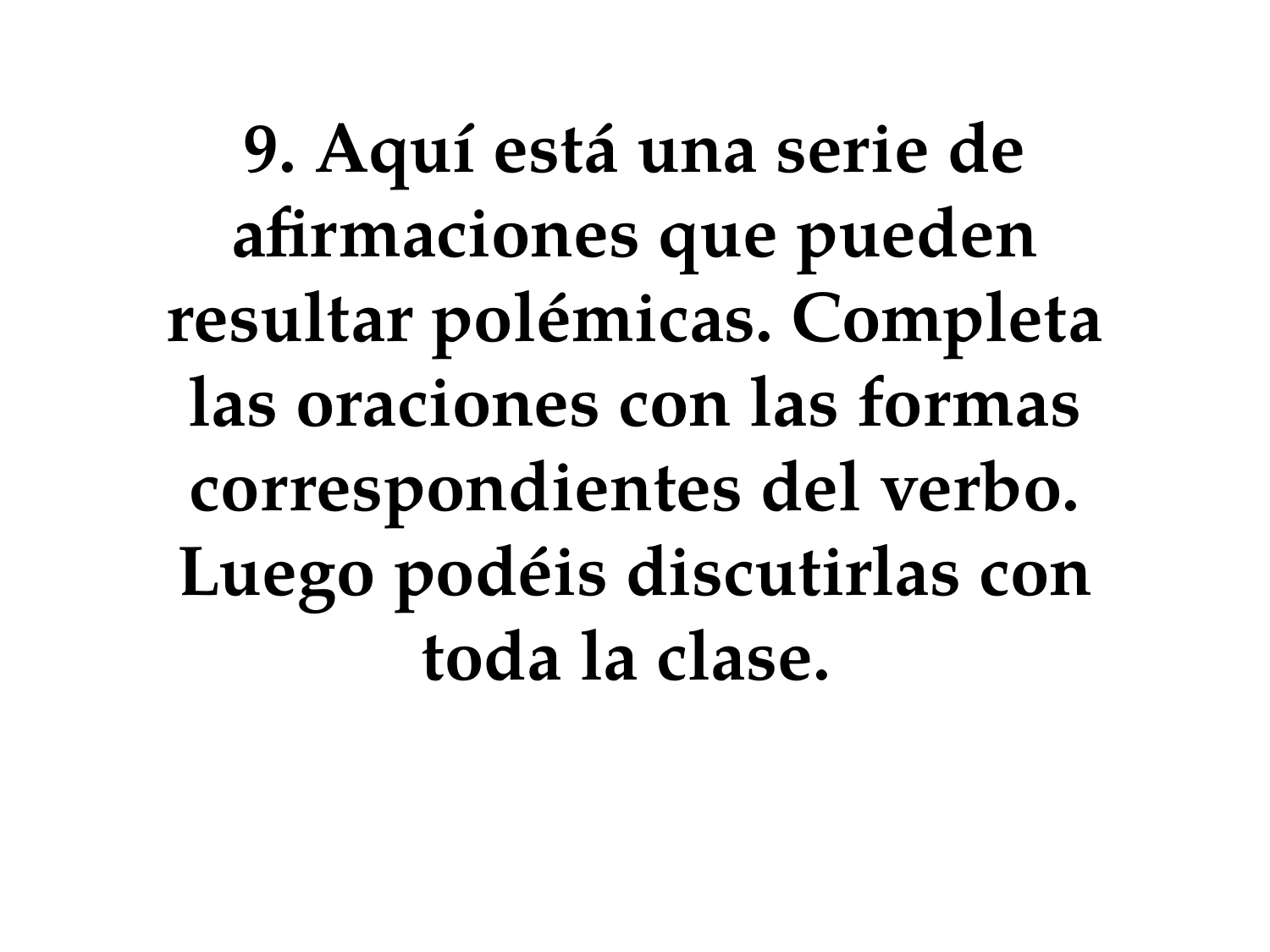

9. Aquí está una serie de afirmaciones que pueden resultar polémicas. Completa las oraciones con las formas correspondientes del verbo. Luego podéis discutirlas con toda la clase.